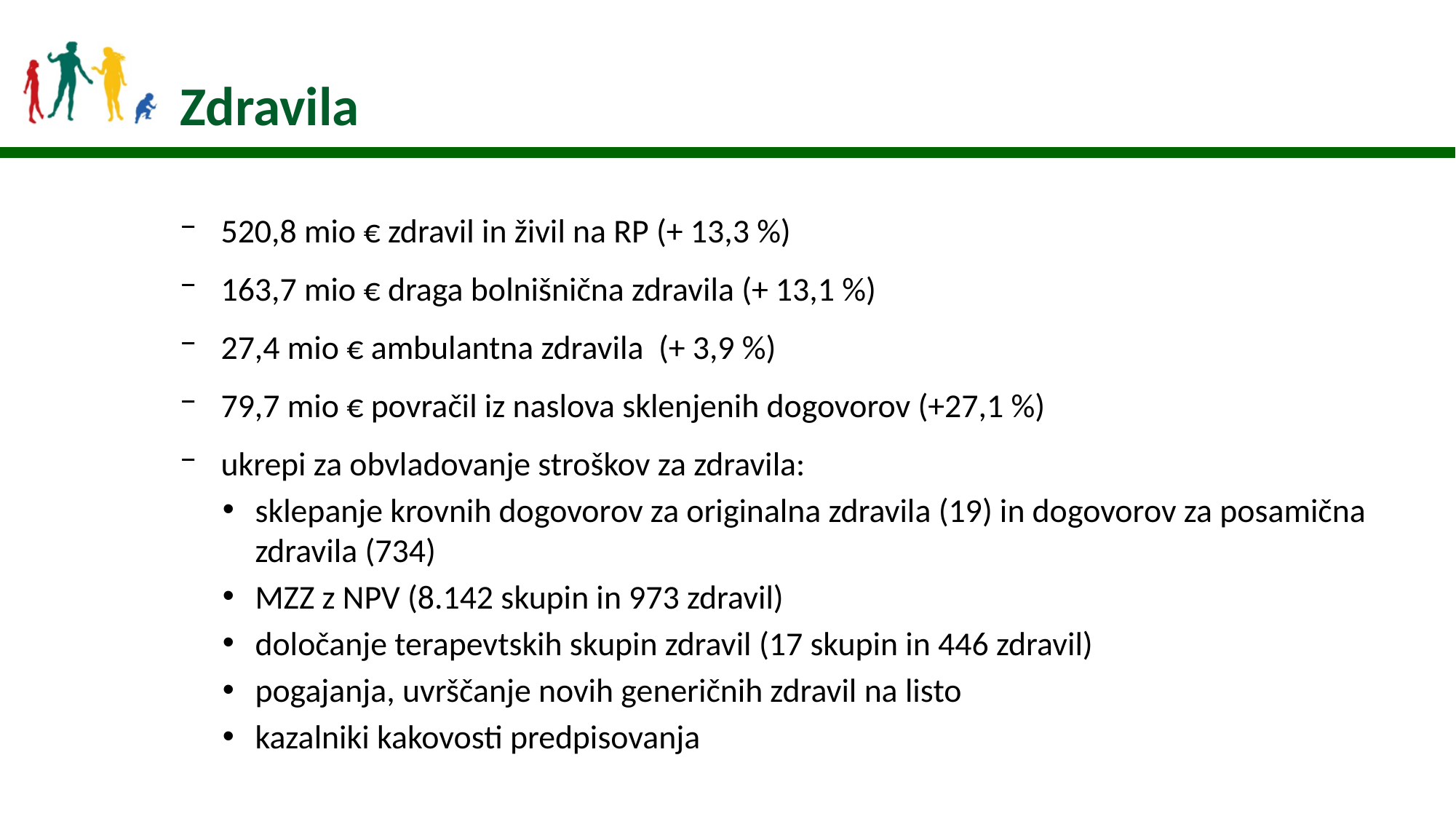

Zdravila

520,8 mio € zdravil in živil na RP (+ 13,3 %)
163,7 mio € draga bolnišnična zdravila (+ 13,1 %)
27,4 mio € ambulantna zdravila  (+ 3,9 %)
79,7 mio € povračil iz naslova sklenjenih dogovorov (+27,1 %)
ukrepi za obvladovanje stroškov za zdravila:
sklepanje krovnih dogovorov za originalna zdravila (19) in dogovorov za posamična zdravila (734)
MZZ z NPV (8.142 skupin in 973 zdravil)
določanje terapevtskih skupin zdravil (17 skupin in 446 zdravil)
pogajanja, uvrščanje novih generičnih zdravil na listo
kazalniki kakovosti predpisovanja